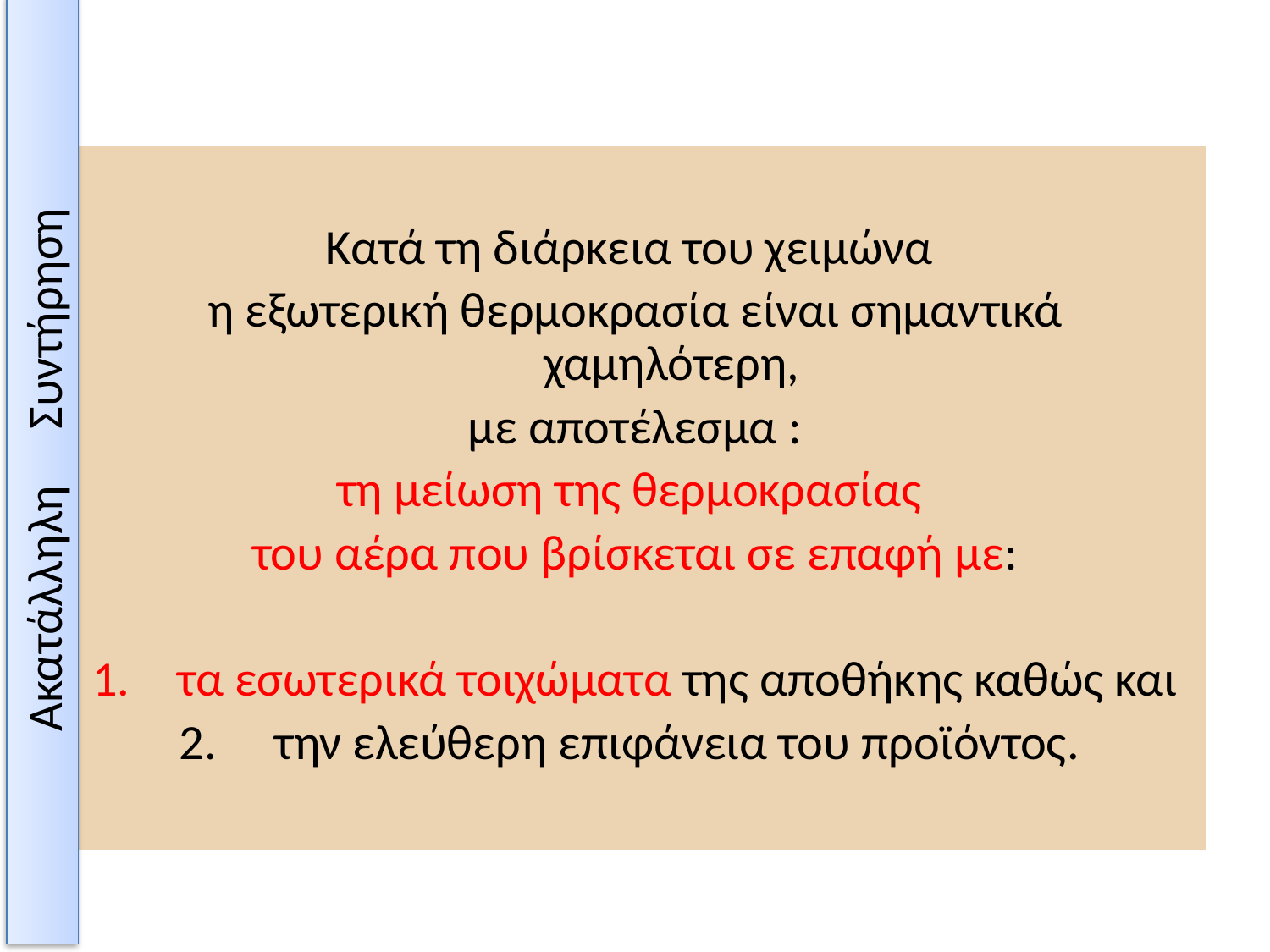

Κατά τη διάρκεια του χειμώνα
η εξωτερική θερμοκρασία είναι σημαντικά χαμηλότερη,
με αποτέλεσμα :
τη μείωση της θερμοκρασίας
του αέρα που βρίσκεται σε επαφή με:

τα εσωτερικά τοιχώματα της αποθήκης καθώς και
 την ελεύθερη επιφάνεια του προϊόντος.
Ακατάλληλη     Συντήρηση